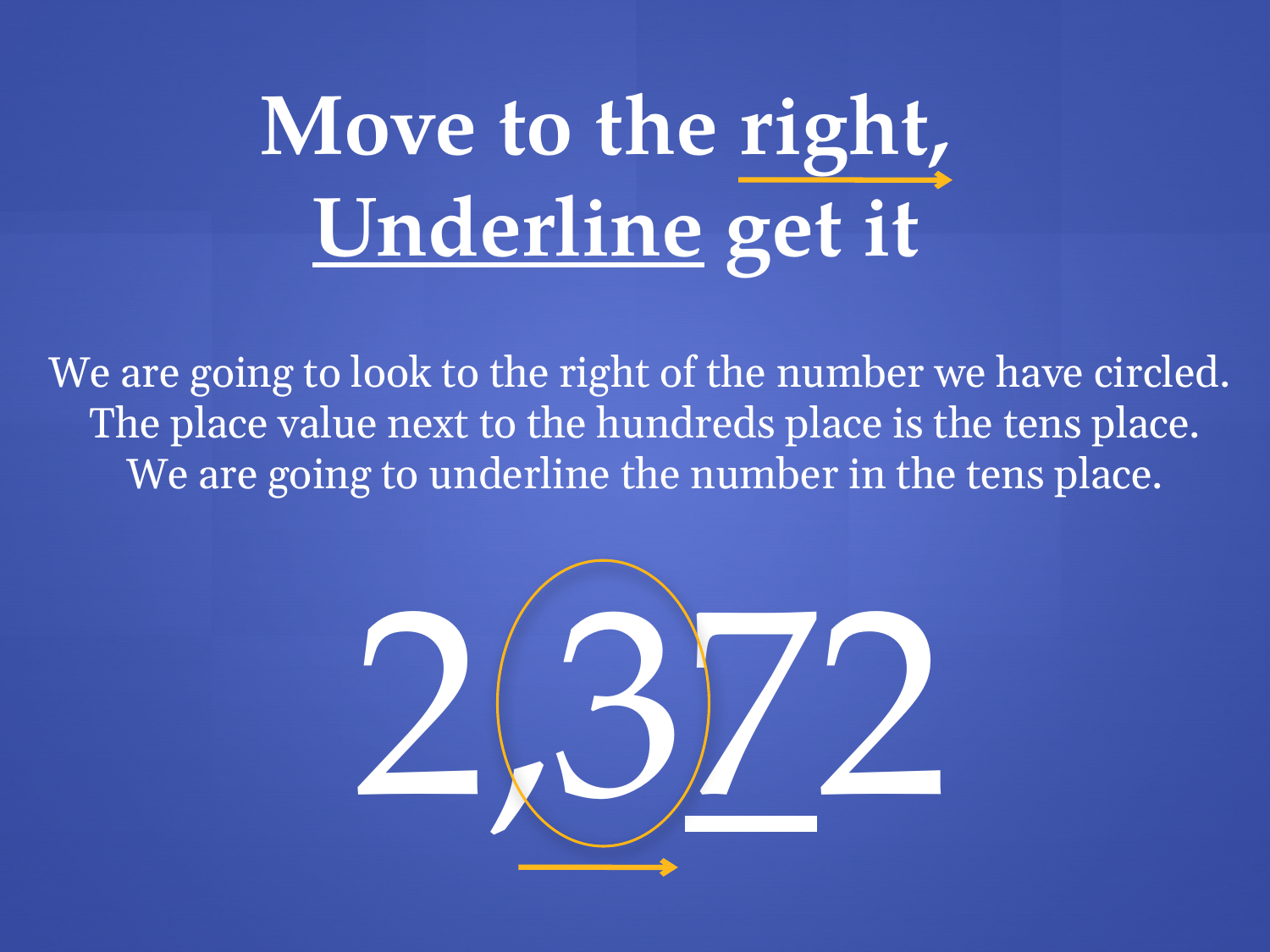

Move to the right,
 Underline get it

We are going to look to the right of the number we have circled.
The place value next to the hundreds place is the tens place.
We are going to underline the number in the tens place.
2,372